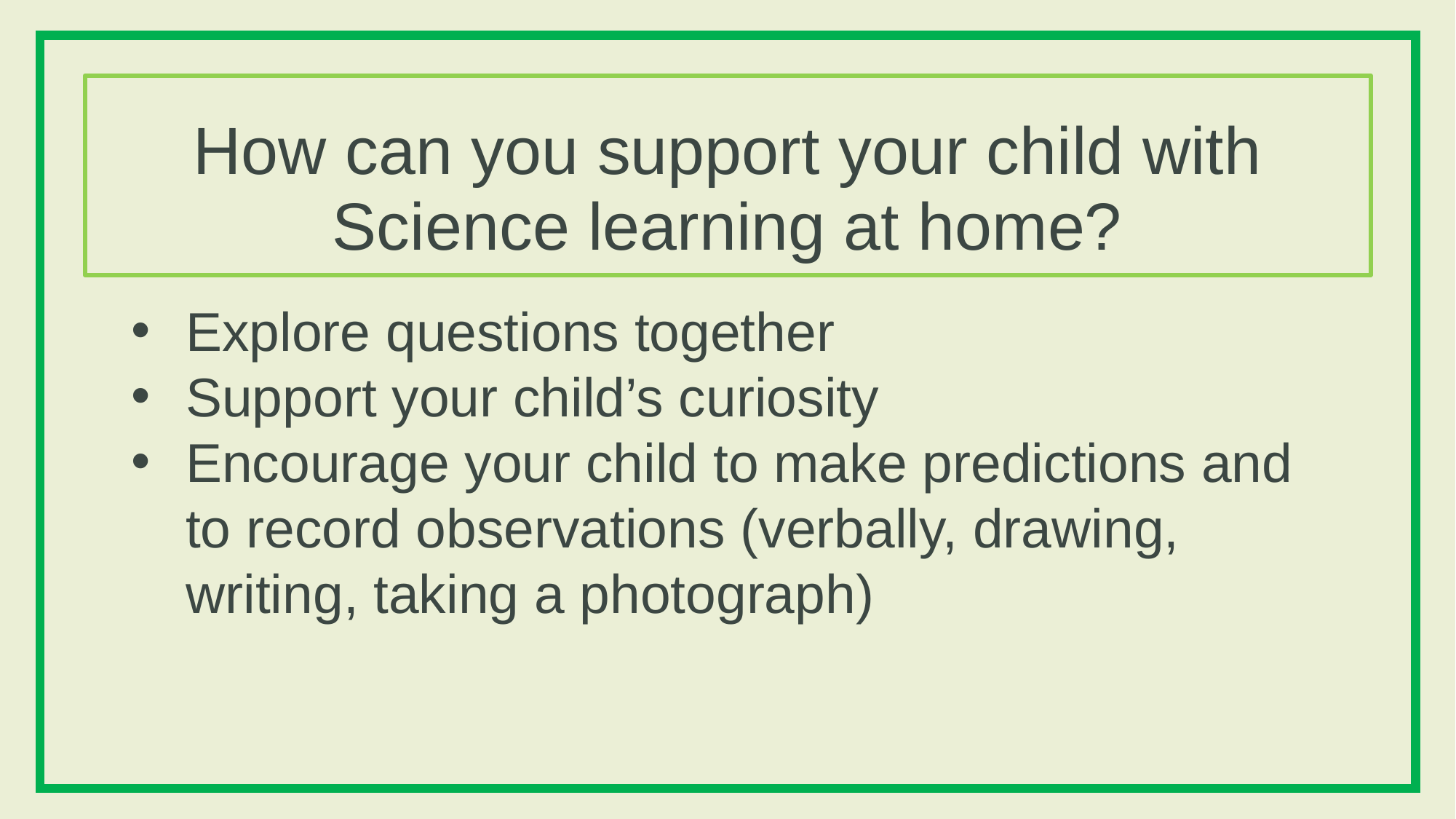

How can you support your child with Science learning at home?
Explore questions together
Support your child’s curiosity
Encourage your child to make predictions and to record observations (verbally, drawing, writing, taking a photograph)